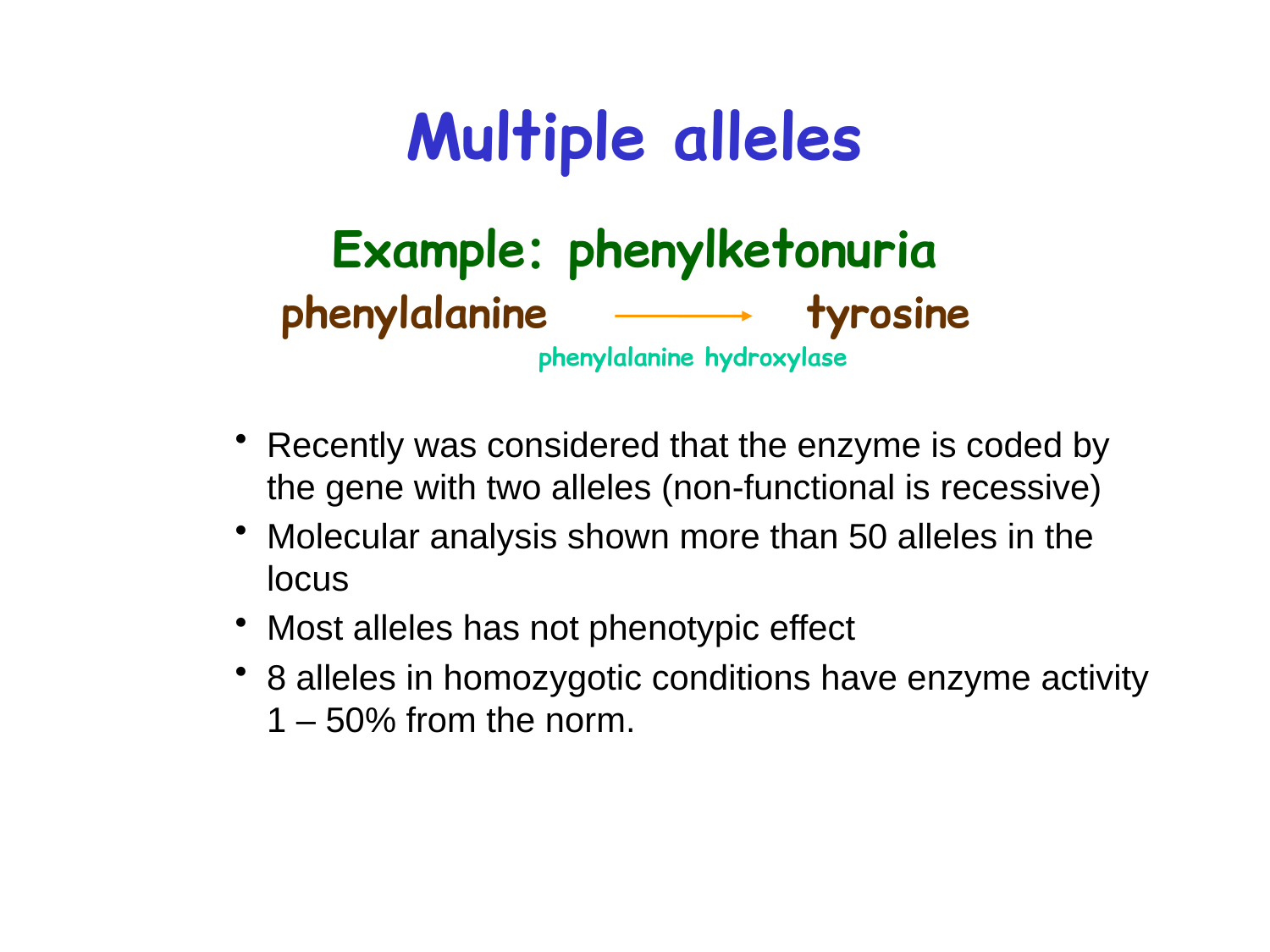

# Multiple alleles
Example: phenylketonuria
      phenylalanine              tyrosine
                                  phenylalanine hydroxylase

Recently was considered that the enzyme is coded by the gene with two alleles (non-functional is recessive)
Molecular analysis shown more than 50 alleles in the locus
Most alleles has not phenotypic effect
8 alleles in homozygotic conditions have enzyme activity 1 – 50% from the norm.